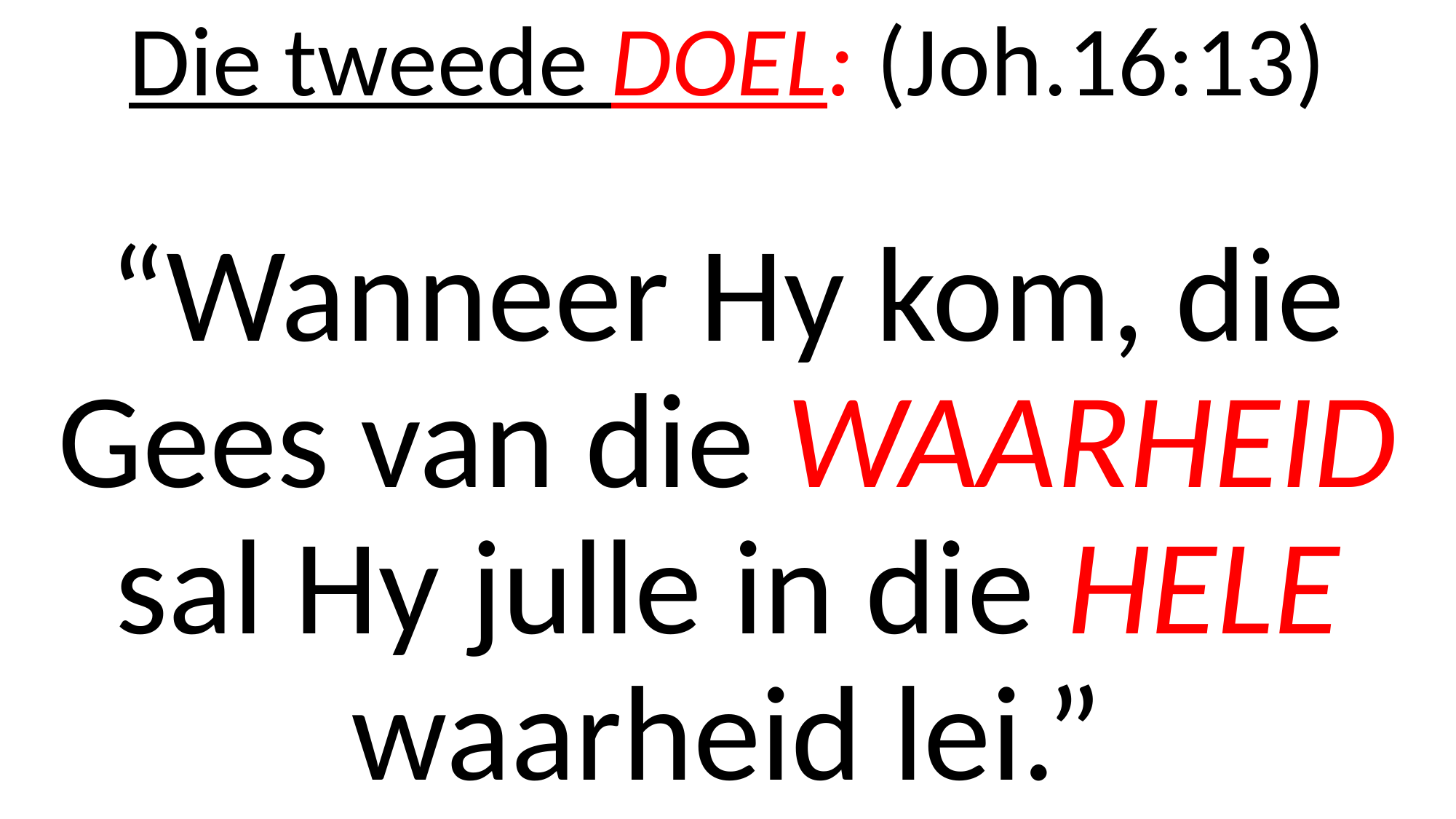

# Die tweede DOEL: (Joh.16:13) “Wanneer Hy kom, die Gees van die WAARHEID sal Hy julle in die HELE waarheid lei.”